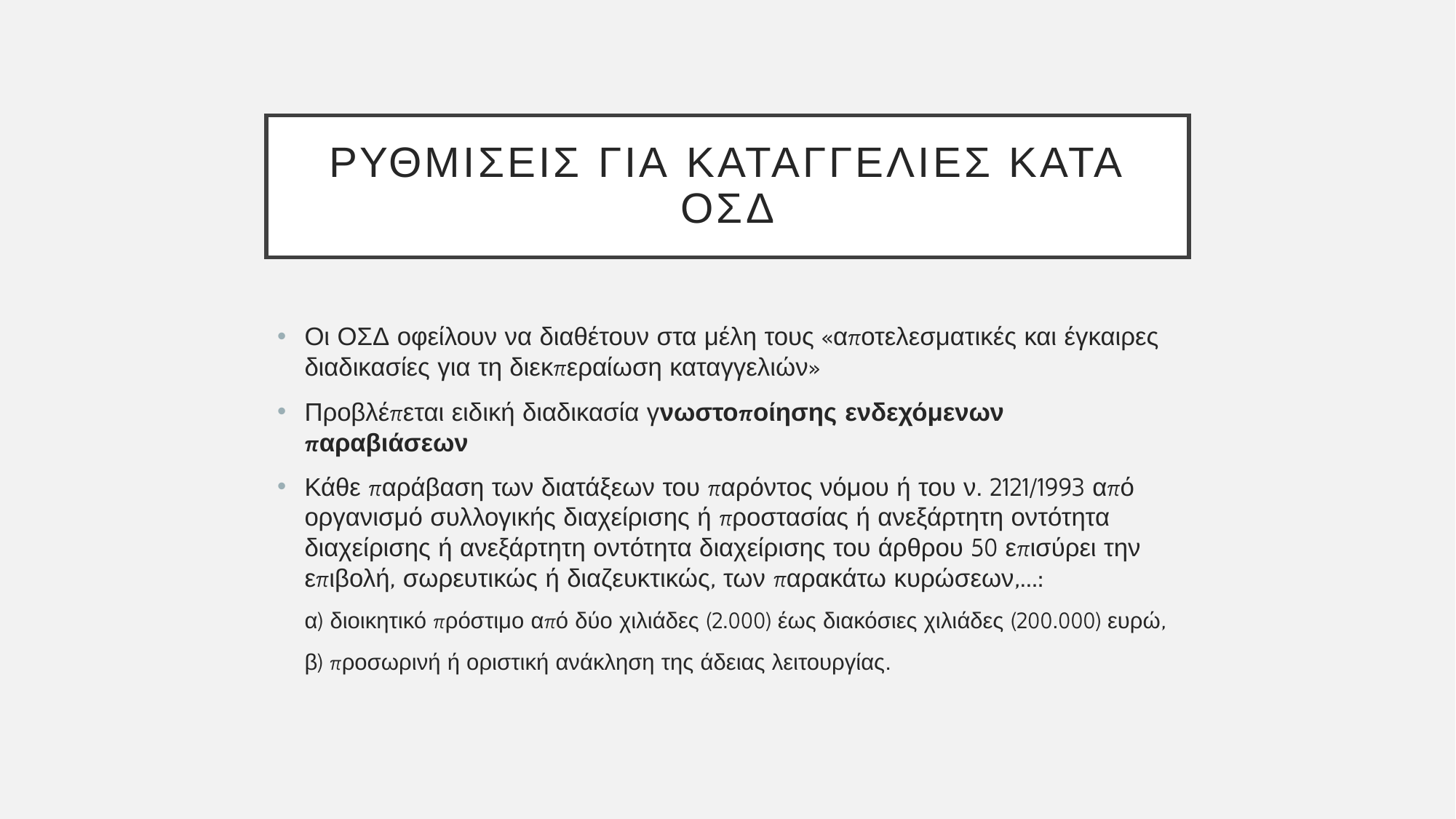

# Ρυθμισεισ για καταγγελιεσ κατα οσδ
Οι ΟΣΔ οφείλουν να διαθέτουν στα μέλη τους «αποτελεσματικές και έγκαιρες διαδικασίες για τη διεκπεραίωση καταγγελιών»
Προβλέπεται ειδική διαδικασία γνωστοποίησης ενδεχόμενων παραβιάσεων
Κάθε παράβαση των διατάξεων του παρόντος νόμου ή του ν. 2121/1993 από οργανισμό συλλογικής διαχείρισης ή προστασίας ή ανεξάρτητη οντότητα διαχείρισης ή ανεξάρτητη οντότητα διαχείρισης του άρθρου 50 επισύρει την επιβολή, σωρευτικώς ή διαζευκτικώς, των παρακάτω κυρώσεων,…:
α) διοικητικό πρόστιμο από δύο χιλιάδες (2.000) έως διακόσιες χιλιάδες (200.000) ευρώ,
β) προσωρινή ή οριστική ανάκληση της άδειας λειτουργίας.